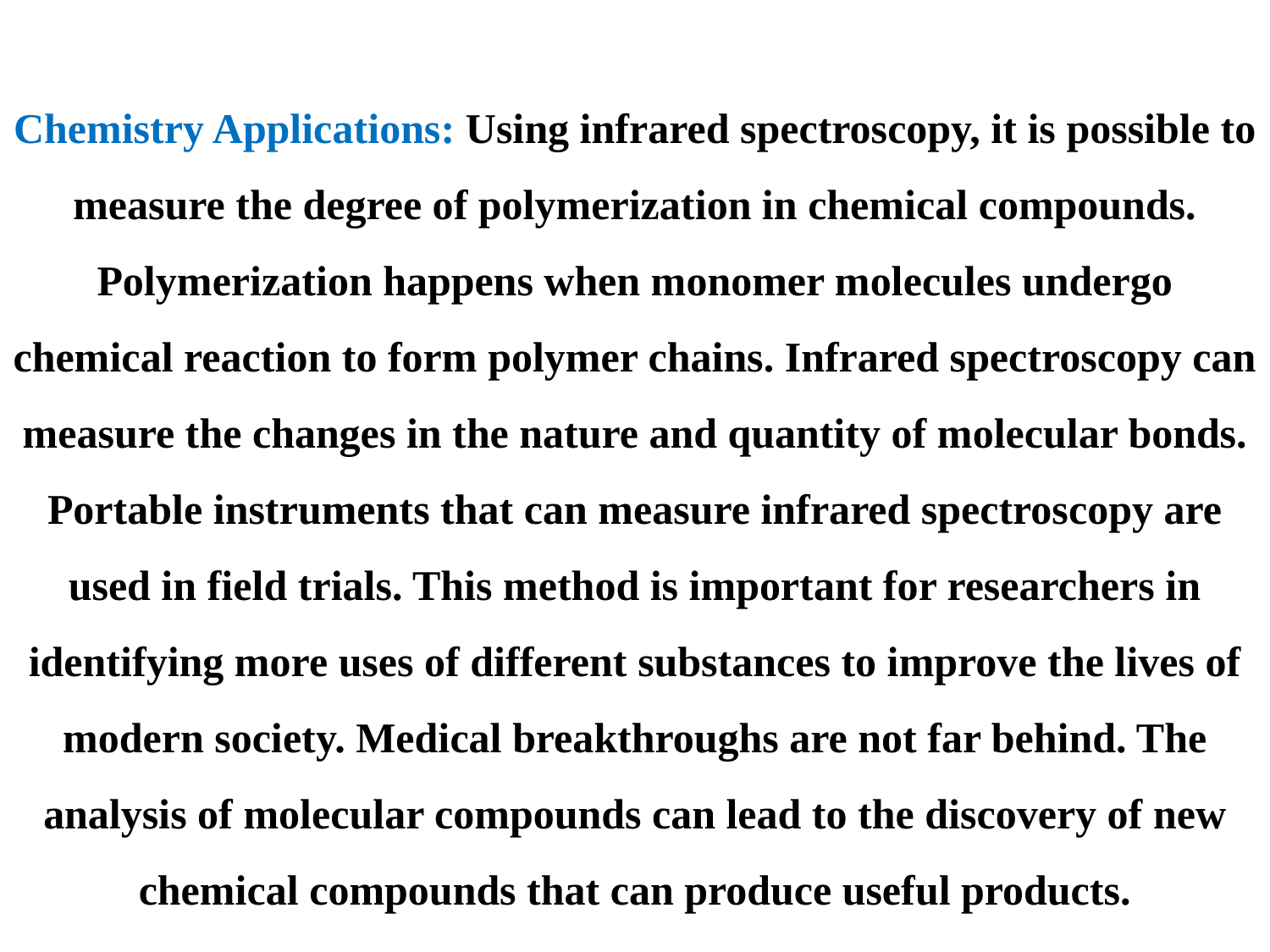

Chemistry Applications: Using infrared spectroscopy, it is possible to measure the degree of polymerization in chemical compounds. Polymerization happens when monomer molecules undergo chemical reaction to form polymer chains. Infrared spectroscopy can measure the changes in the nature and quantity of molecular bonds. Portable instruments that can measure infrared spectroscopy are used in field trials. This method is important for researchers in identifying more uses of different substances to improve the lives of modern society. Medical breakthroughs are not far behind. The analysis of molecular compounds can lead to the discovery of new chemical compounds that can produce useful products.

#